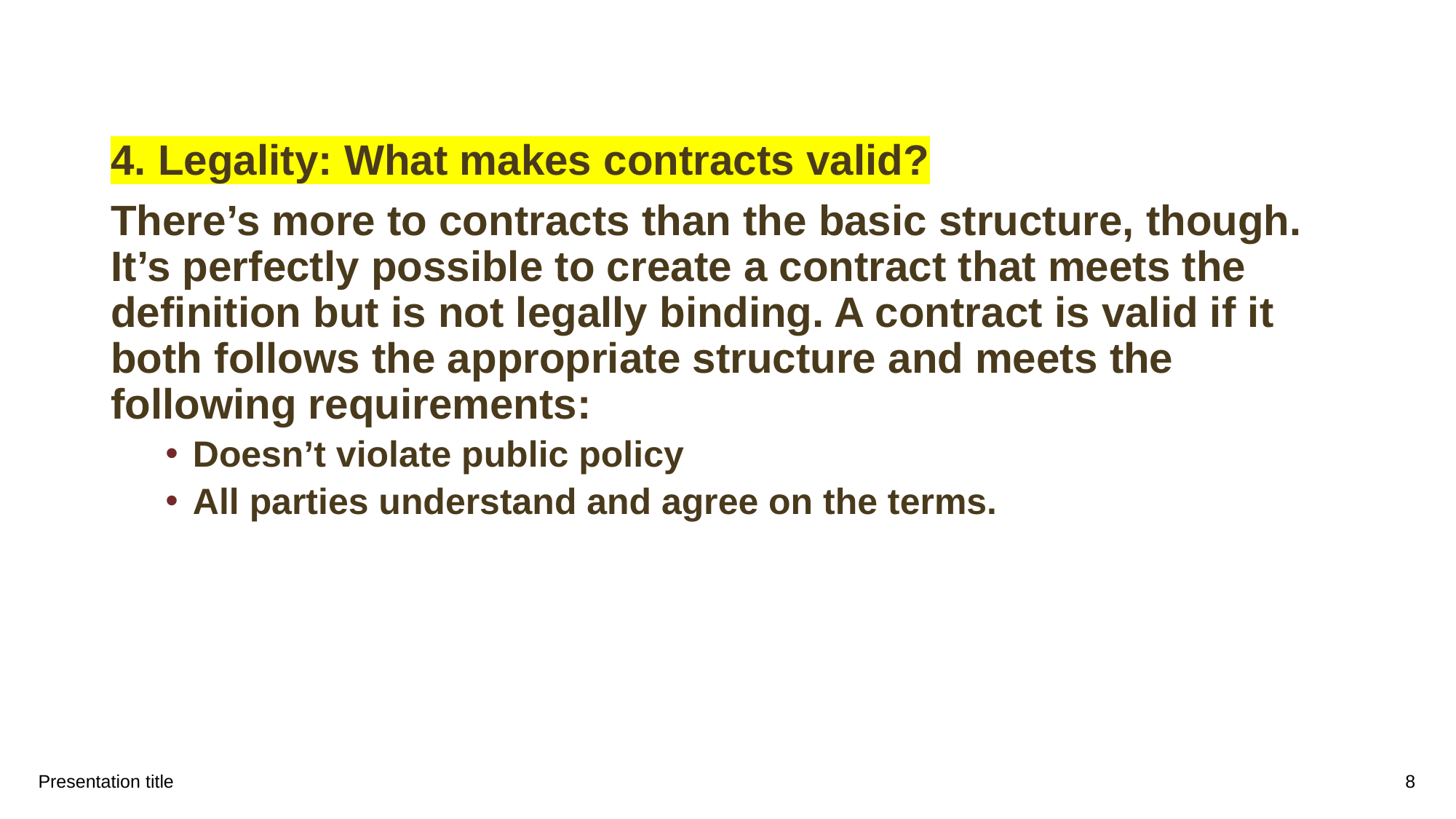

#
4. Legality: What makes contracts valid?
There’s more to contracts than the basic structure, though. It’s perfectly possible to create a contract that meets the definition but is not legally binding. A contract is valid if it both follows the appropriate structure and meets the following requirements:
Doesn’t violate public policy
All parties understand and agree on the terms.
Presentation title
8